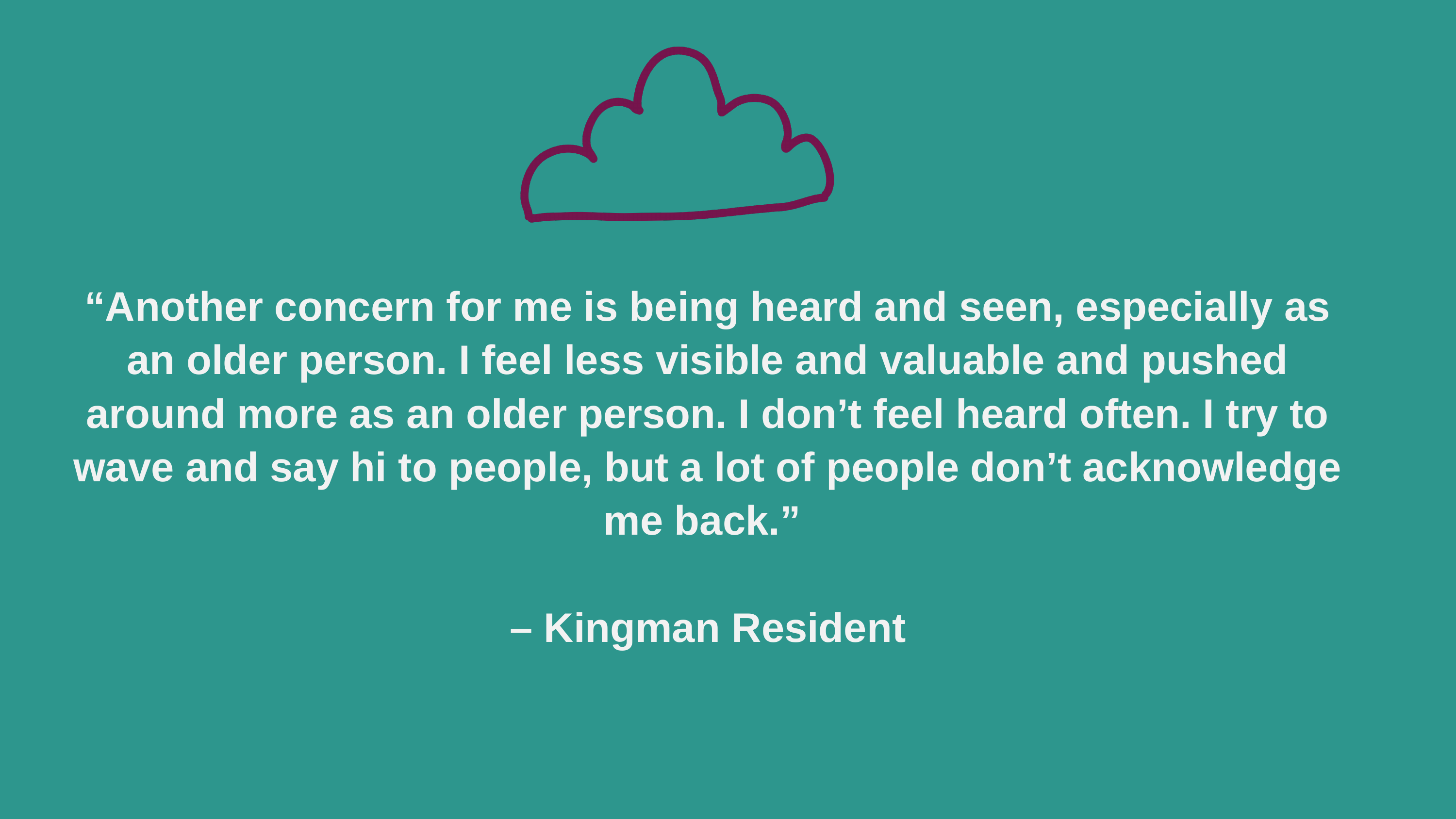

“Another concern for me is being heard and seen, especially as an older person. I feel less visible and valuable and pushed around more as an older person. I don’t feel heard often. I try to wave and say hi to people, but a lot of people don’t acknowledge me back.”

– Kingman Resident